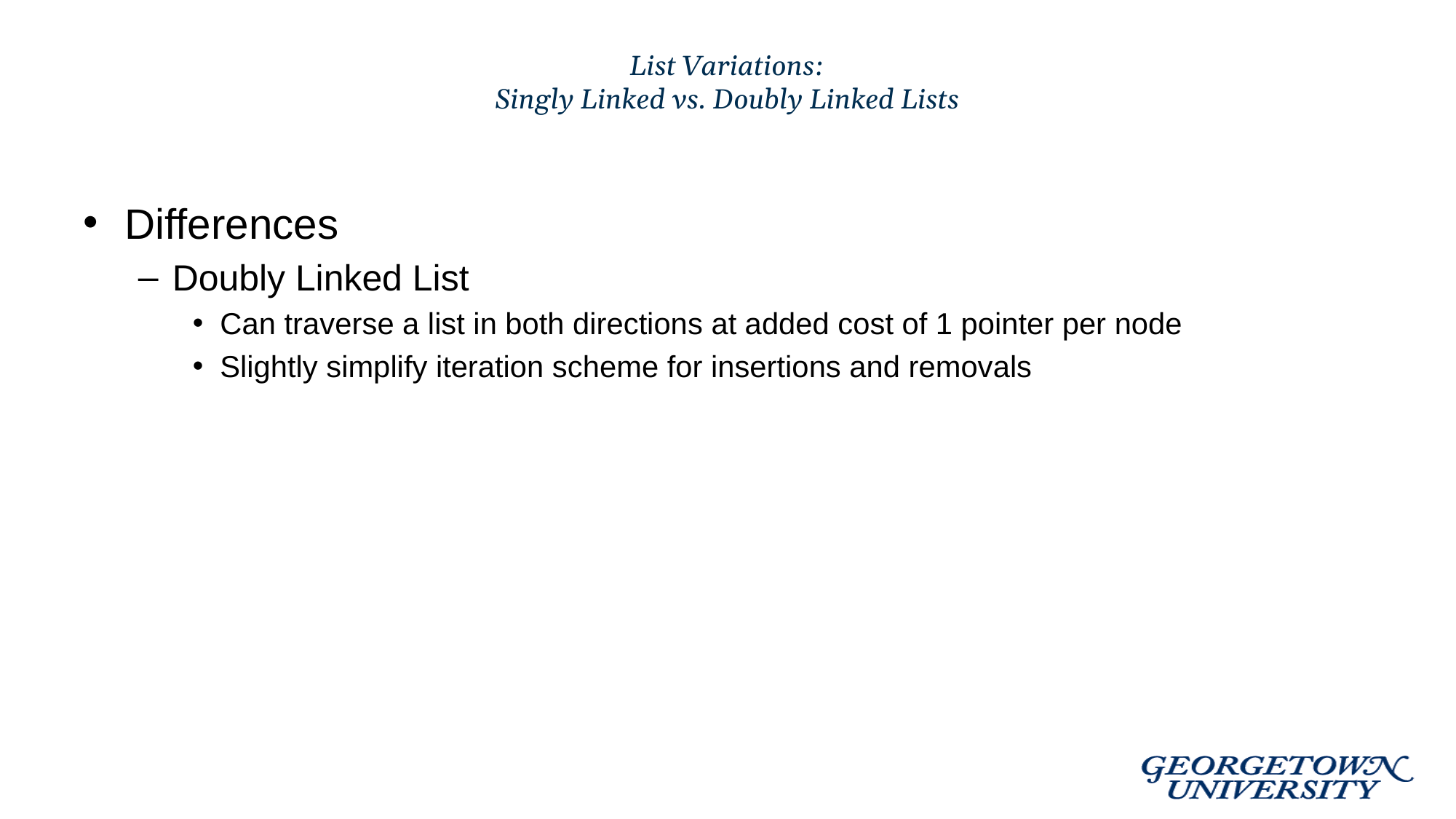

# List Variations: Singly Linked vs. Doubly Linked Lists
Differences
Doubly Linked List
Can traverse a list in both directions at added cost of 1 pointer per node
Slightly simplify iteration scheme for insertions and removals